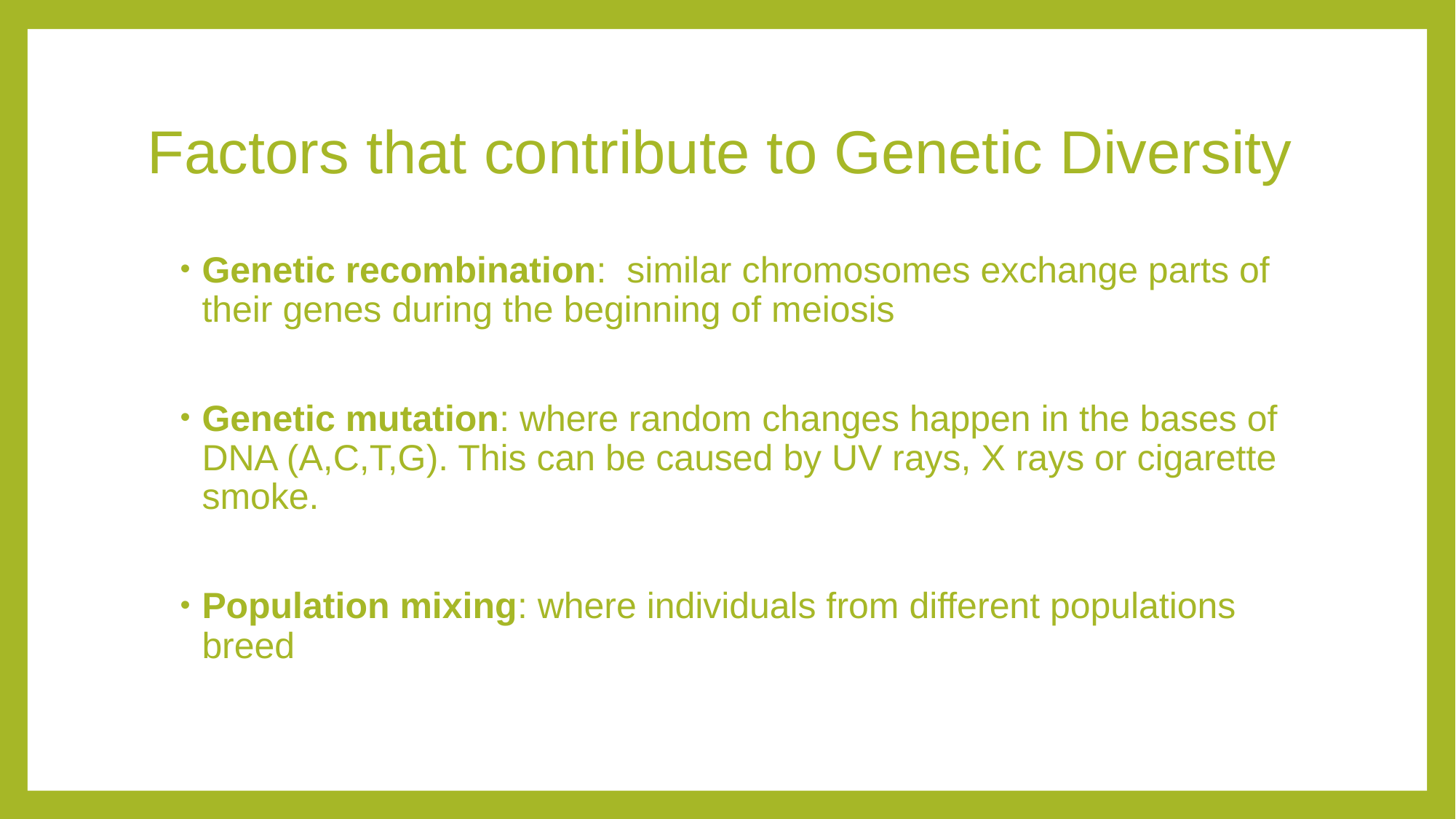

# Factors that contribute to Genetic Diversity
Genetic recombination:  similar chromosomes exchange parts of their genes during the beginning of meiosis

Genetic mutation: where random changes happen in the bases of DNA (A,C,T,G). This can be caused by UV rays, X rays or cigarette smoke.

Population mixing: where individuals from different populations breed